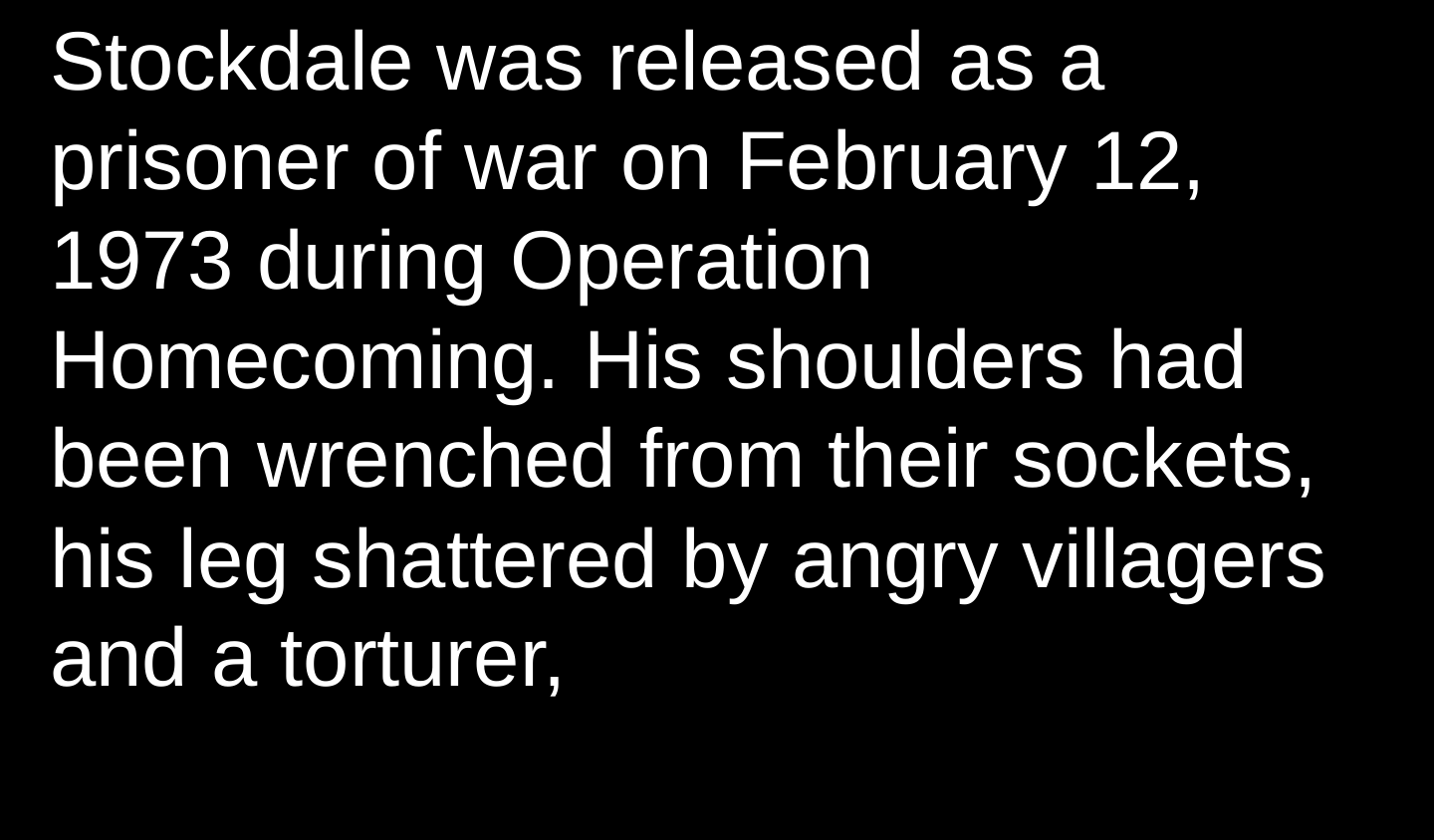

Stockdale was released as a prisoner of war on February 12, 1973 during Operation Homecoming. His shoulders had been wrenched from their sockets, his leg shattered by angry villagers and a torturer,